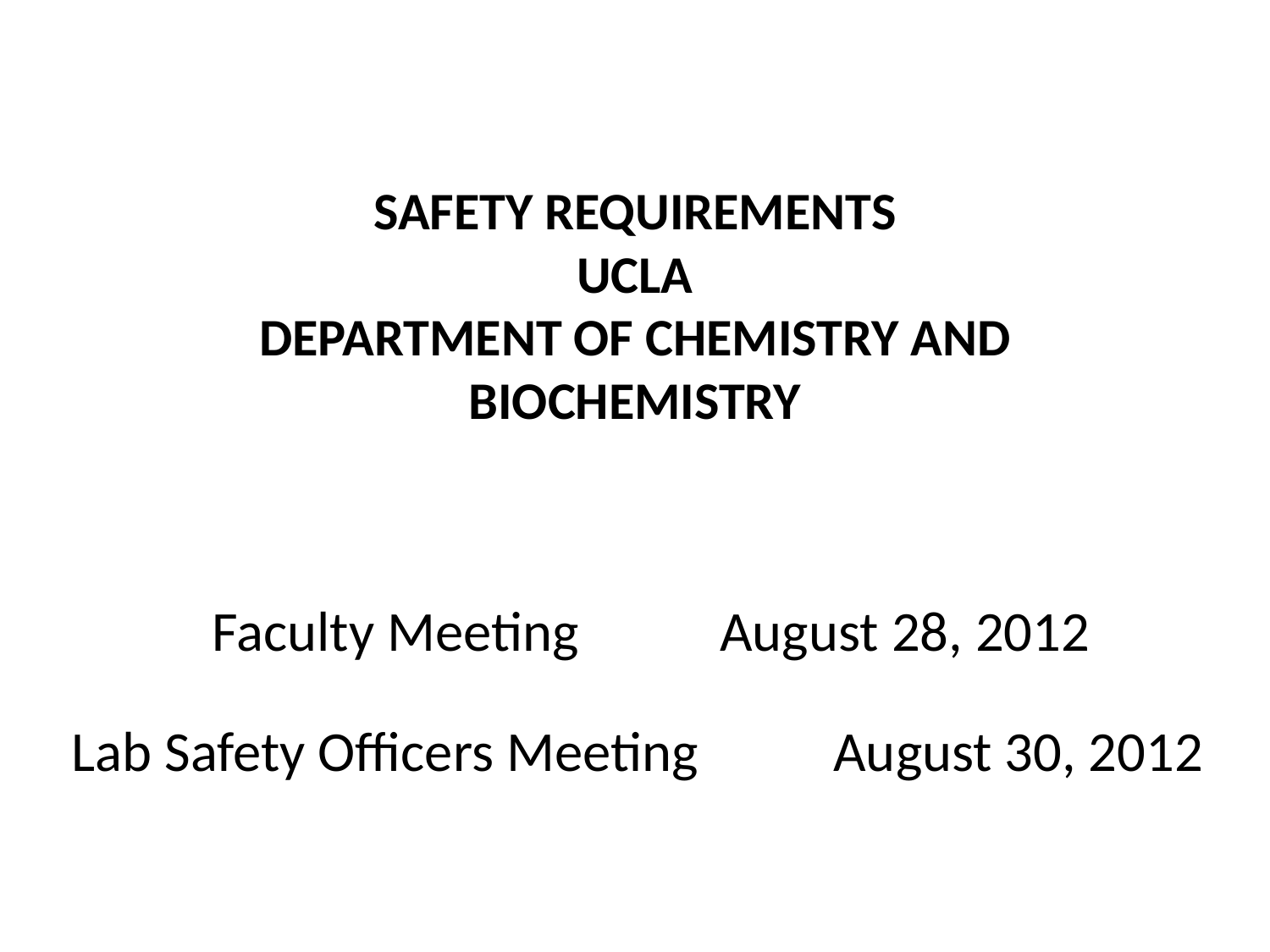

# SAFETY REQUIREMENTS UCLA DEPARTMENT OF CHEMISTRY AND BIOCHEMISTRY
Faculty Meeting		August 28, 2012

Lab Safety Officers Meeting		August 30, 2012